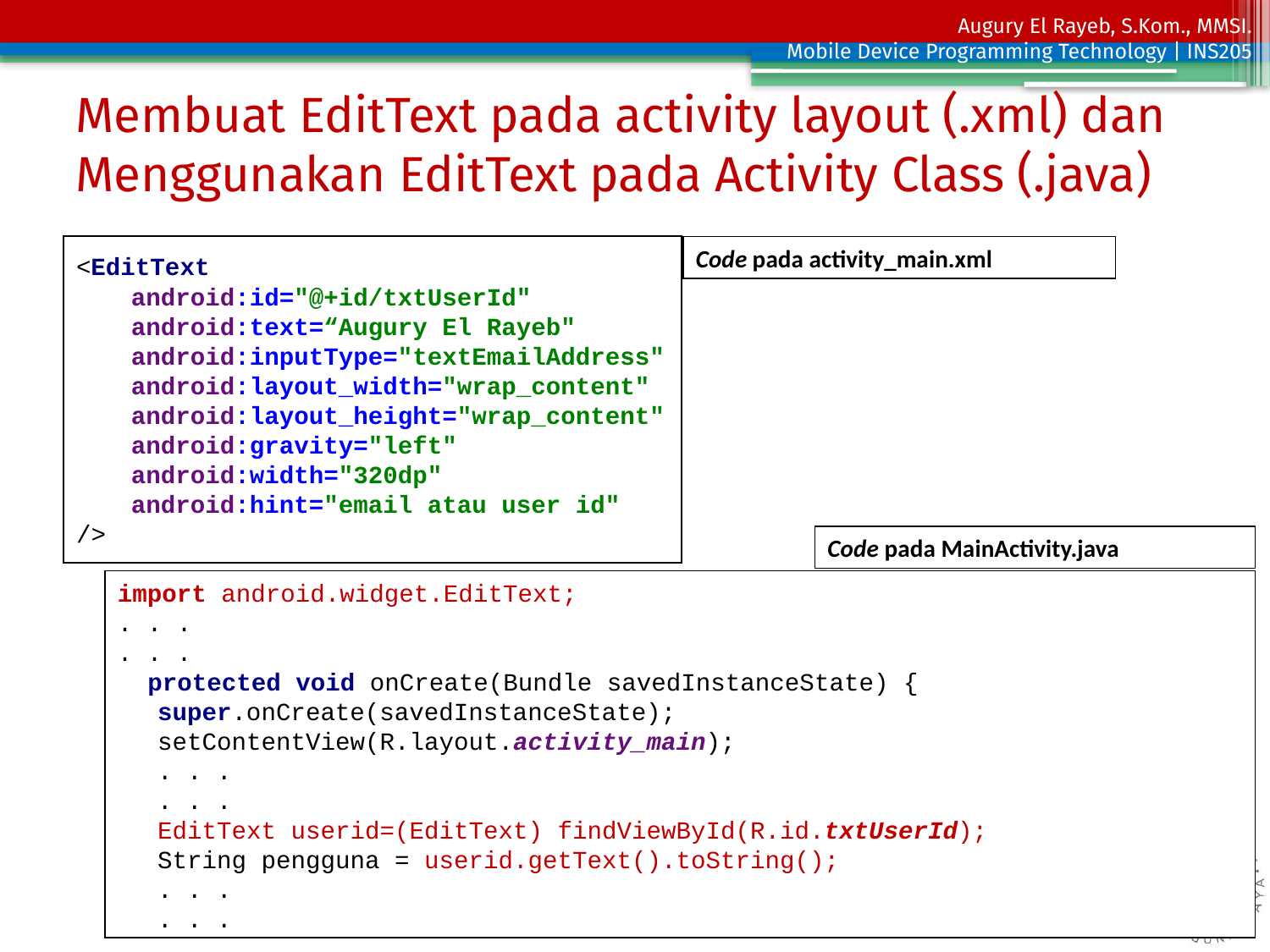

# Membuat EditText pada activity layout (.xml) dan Menggunakan EditText pada Activity Class (.java)
<EditText
	android:id="@+id/txtUserId"
	android:text=“Augury El Rayeb"
	android:inputType="textEmailAddress"
	android:layout_width="wrap_content"
	android:layout_height="wrap_content"
	android:gravity="left"
	android:width="320dp"
	android:hint="email atau user id"
/>
Code pada activity_main.xml
Code pada MainActivity.java
import android.widget.EditText;
. . .
. . .
	 protected void onCreate(Bundle savedInstanceState) {
		super.onCreate(savedInstanceState);
		setContentView(R.layout.activity_main);
		. . .
		. . .
		EditText userid=(EditText) findViewById(R.id.txtUserId);
		String pengguna = userid.getText().toString();
		. . .
		. . .